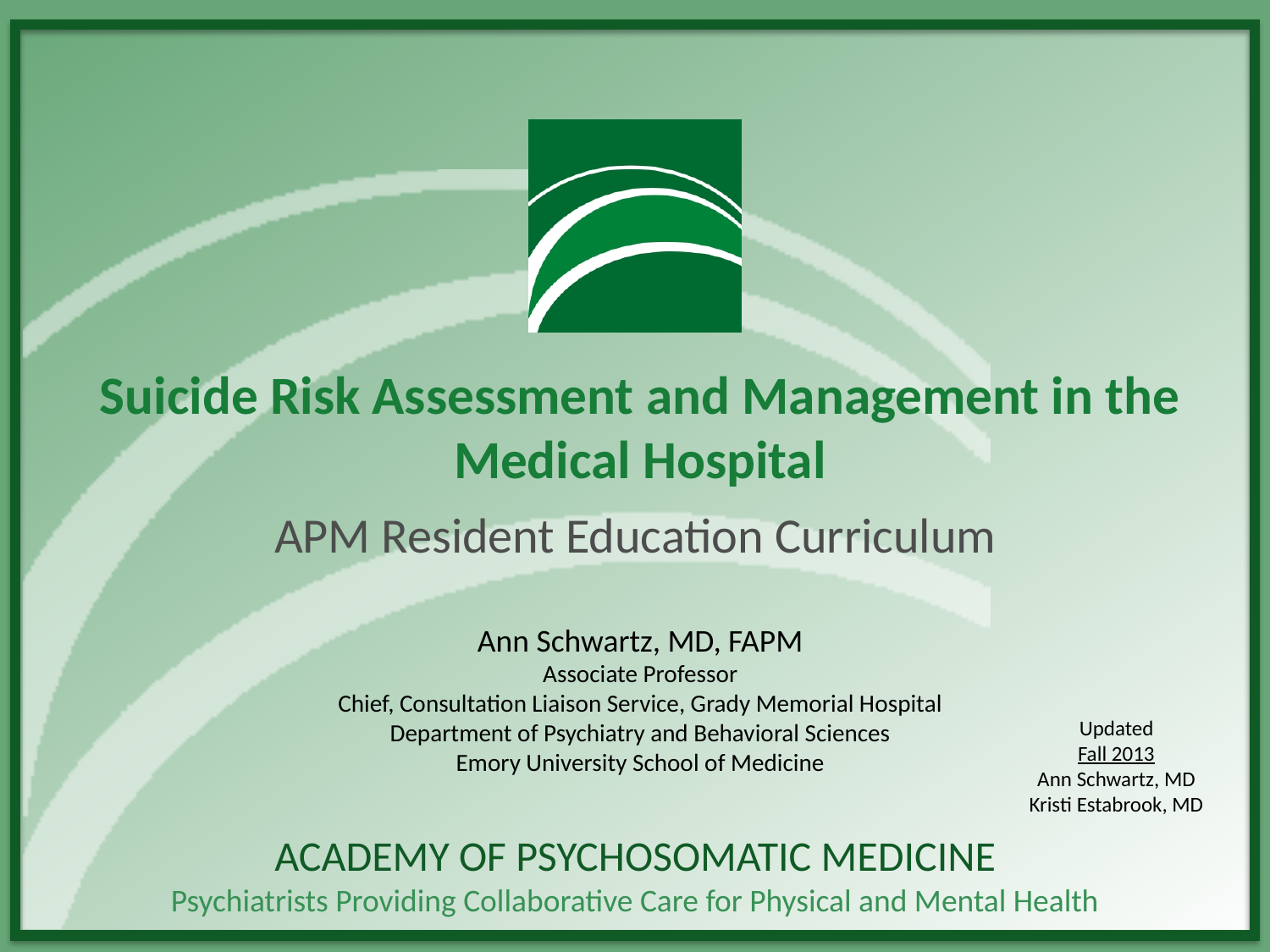

# Suicide Risk Assessment and Management in the Medical Hospital
APM Resident Education Curriculum
Ann Schwartz, MD, FAPM
Associate Professor
Chief, Consultation Liaison Service, Grady Memorial Hospital
Department of Psychiatry and Behavioral Sciences
Emory University School of Medicine

Updated
Fall 2013
Ann Schwartz, MD
Kristi Estabrook, MD